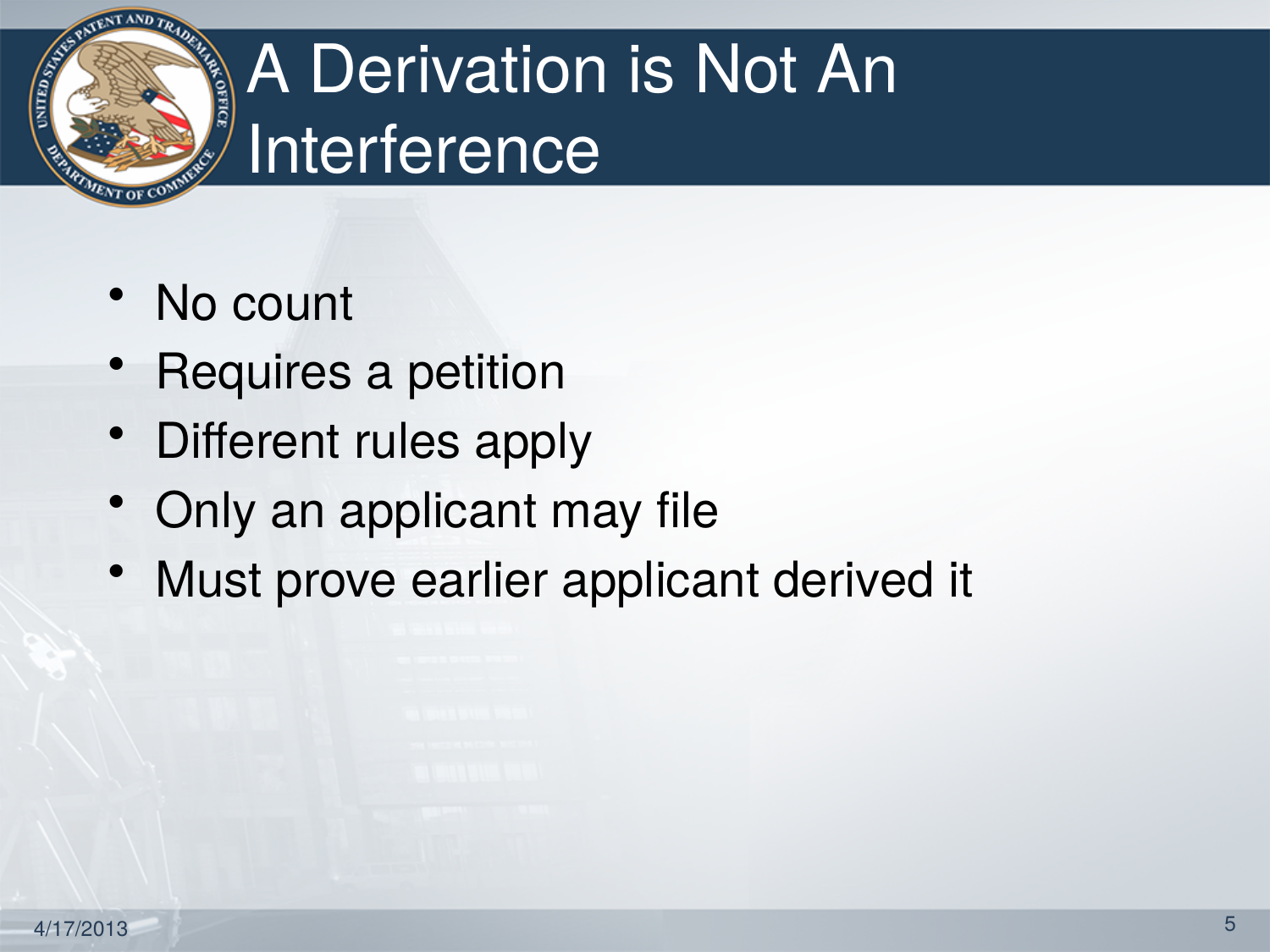

# A Derivation is Not An Interference
No count
Requires a petition
Different rules apply
Only an applicant may file
Must prove earlier applicant derived it
4/17/2013
5